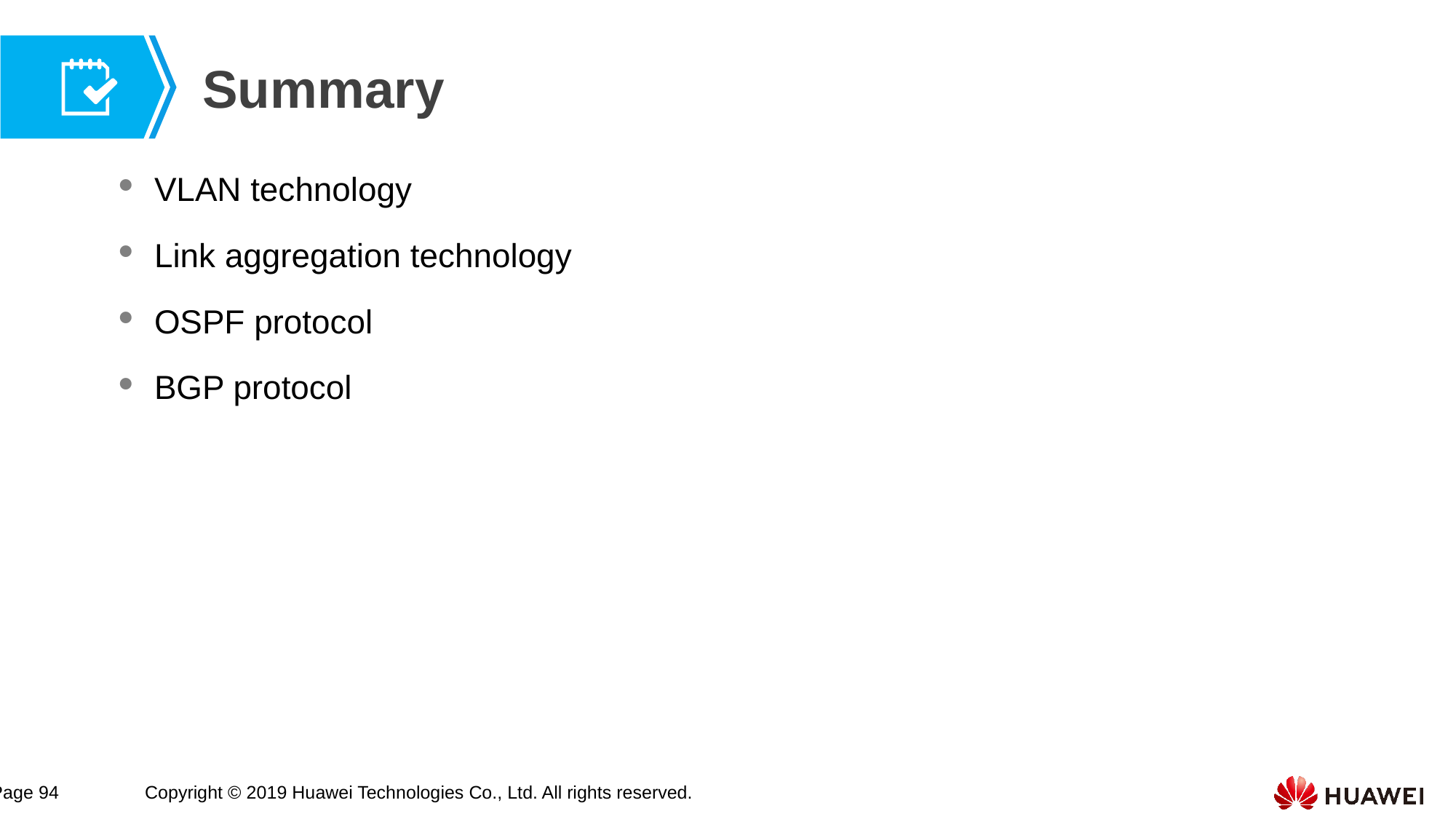

VLAN technology
Link aggregation technology
OSPF protocol
BGP protocol